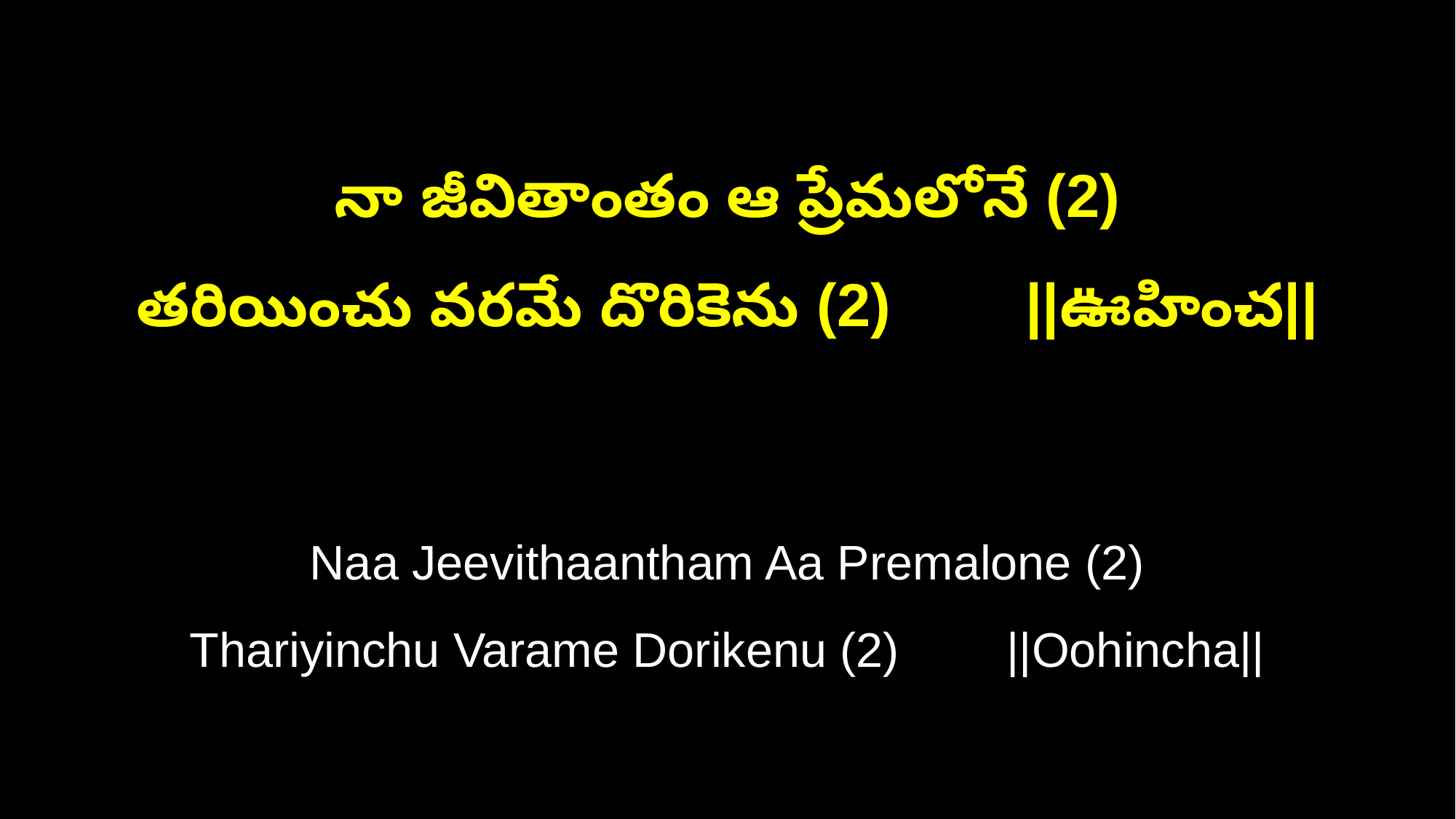

నా జీవితాంతం ఆ ప్రేమలోనే (2)
తరియించు వరమే దొరికెను (2)        ||ఊహించ||
Naa Jeevithaantham Aa Premalone (2)
Thariyinchu Varame Dorikenu (2)        ||Oohincha||